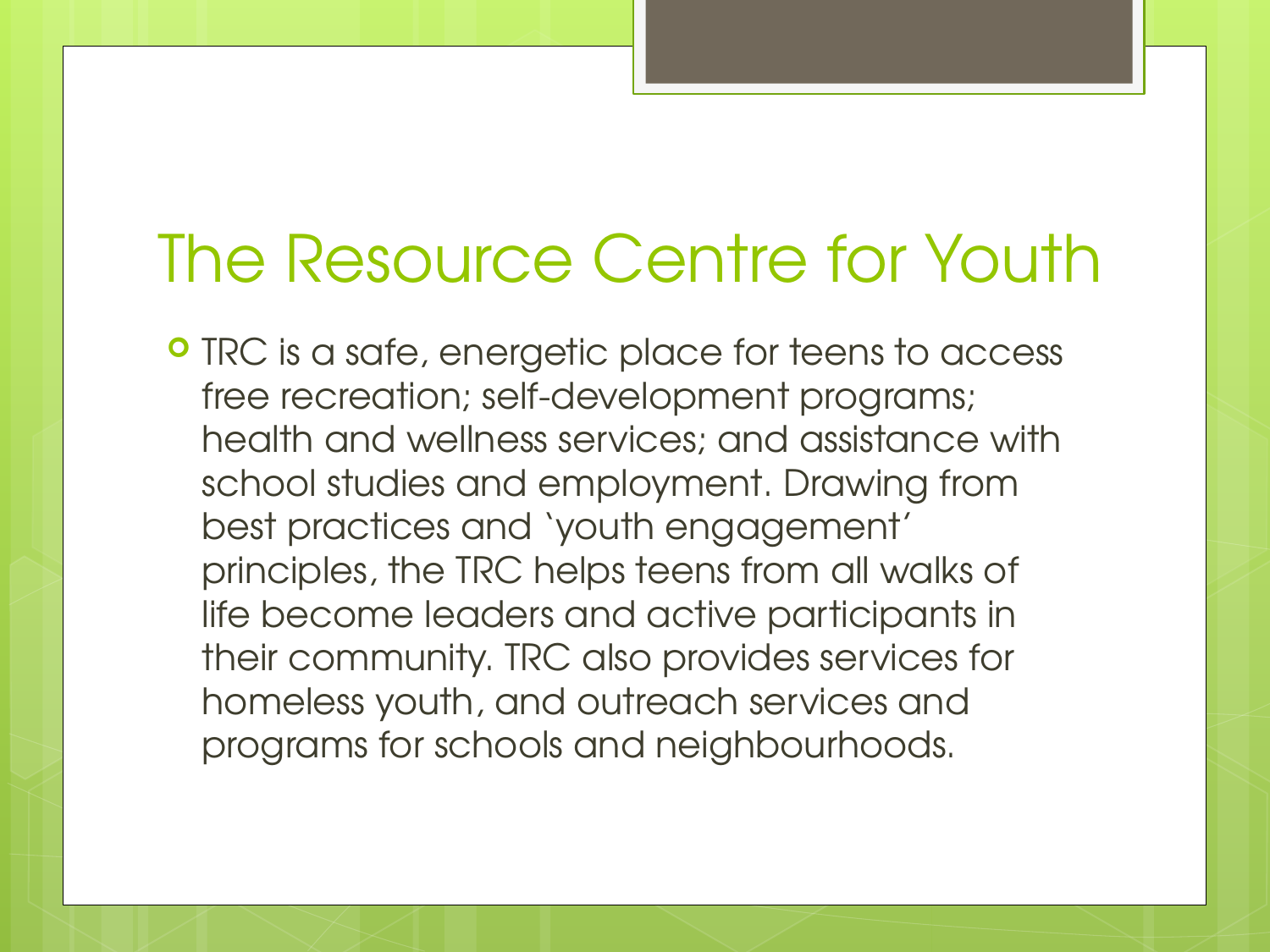

# The Resource Centre for Youth
TRC is a safe, energetic place for teens to access free recreation; self-development programs; health and wellness services; and assistance with school studies and employment. Drawing from best practices and ‘youth engagement’ principles, the TRC helps teens from all walks of life become leaders and active participants in their community. TRC also provides services for homeless youth, and outreach services and programs for schools and neighbourhoods.